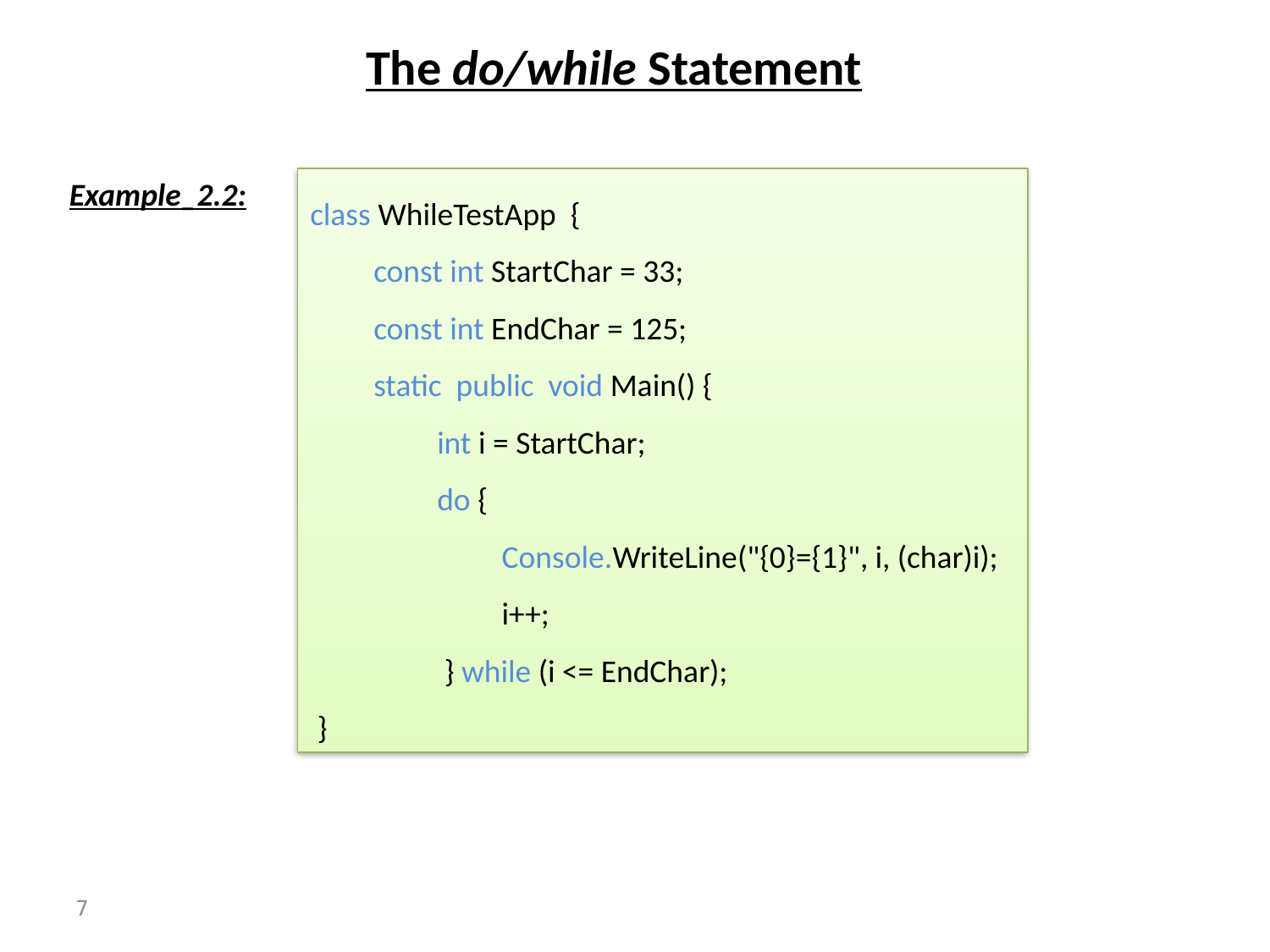

# The do/while Statement
 Example_2.2:
class WhileTestApp  {
const int StartChar = 33;
const int EndChar = 125;
static  public  void Main() {
	int i = StartChar;
	do {
             	         Console.WriteLine("{0}={1}", i, (char)i);
	         i++;
	 } while (i <= EndChar);
 }
7